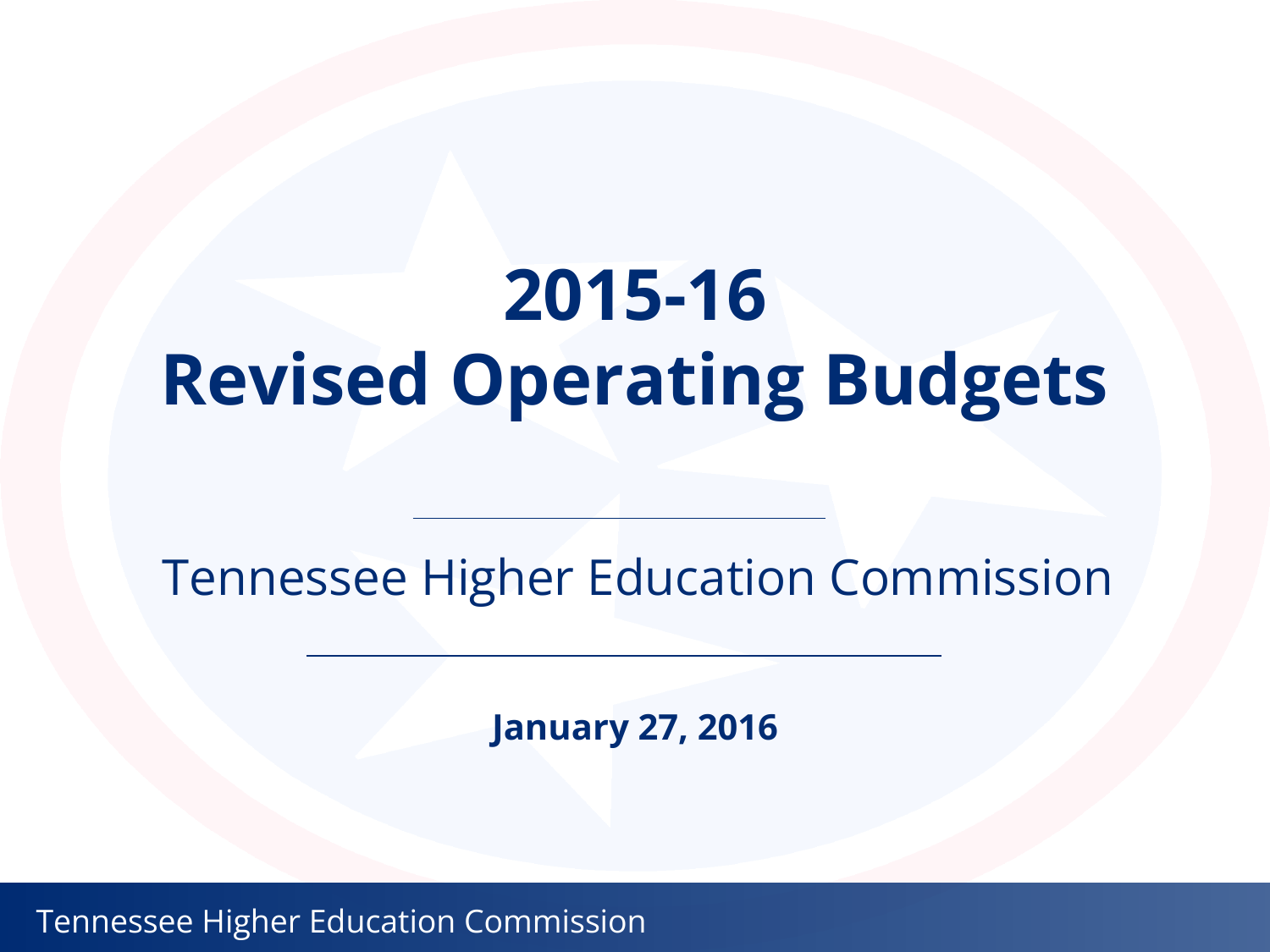

2015-16
Revised Operating Budgets
Tennessee Higher Education Commission

January 27, 2016